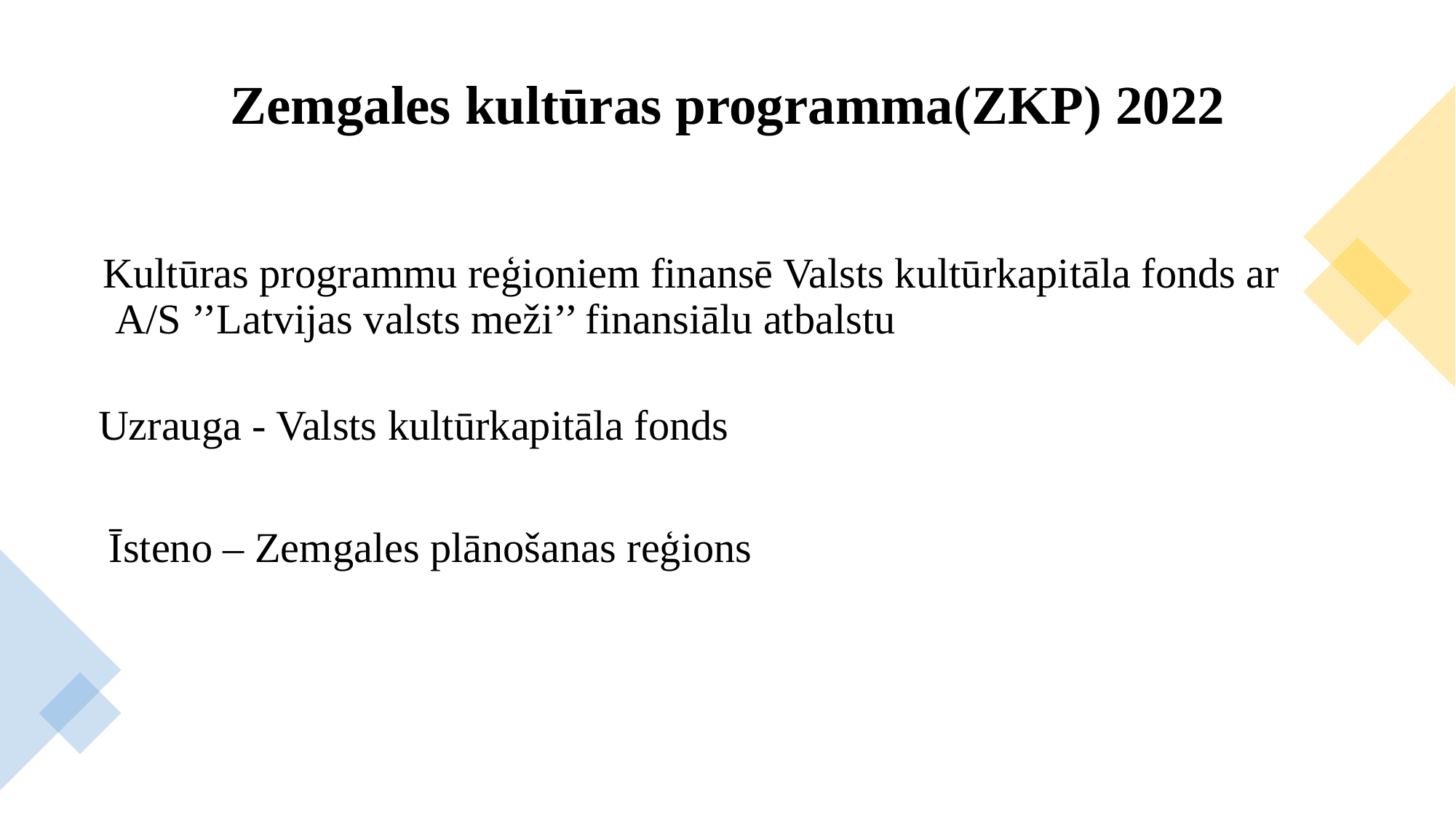

# Zemgales kultūras programma(ZKP) 2022

  Kultūras programmu reģioniem finansē Valsts kultūrkapitāla fonds ar   A/S ’’Latvijas valsts meži’’ finansiālu atbalstu

 Uzrauga - Valsts kultūrkapitāla fonds

  Īsteno – Zemgales plānošanas reģions